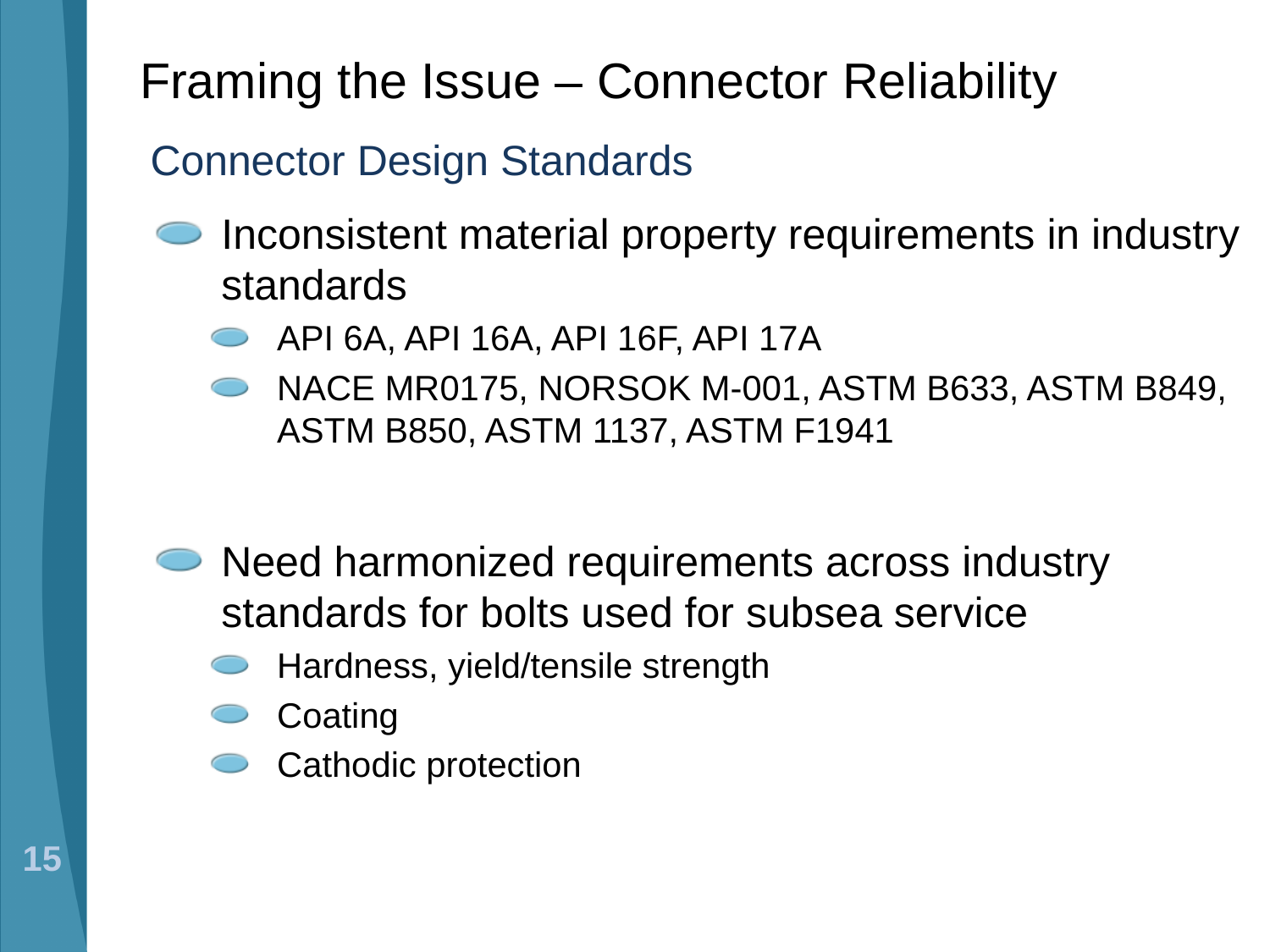

# Framing the Issue – Connector Reliability
Connector Design Standards
Inconsistent material property requirements in industry standards
API 6A, API 16A, API 16F, API 17A
NACE MR0175, NORSOK M-001, ASTM B633, ASTM B849, ASTM B850, ASTM 1137, ASTM F1941

Need harmonized requirements across industry standards for bolts used for subsea service
Hardness, yield/tensile strength
Coating
Cathodic protection

15